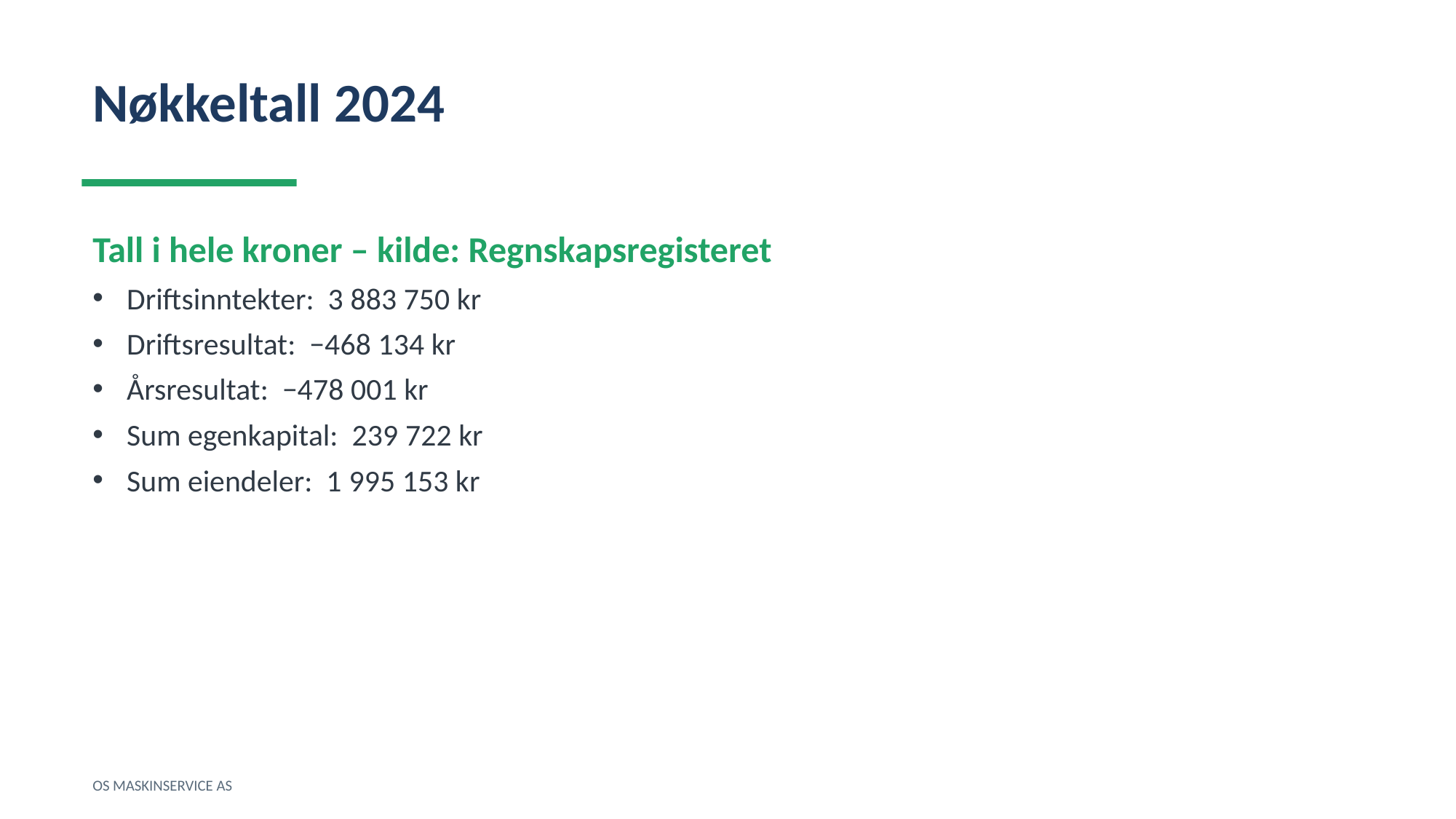

Nøkkeltall 2024

Tall i hele kroner – kilde: Regnskapsregisteret
Driftsinntekter:  3 883 750 kr
Driftsresultat:  −468 134 kr
Årsresultat:  −478 001 kr
Sum egenkapital:  239 722 kr
Sum eiendeler:  1 995 153 kr
OS MASKINSERVICE AS